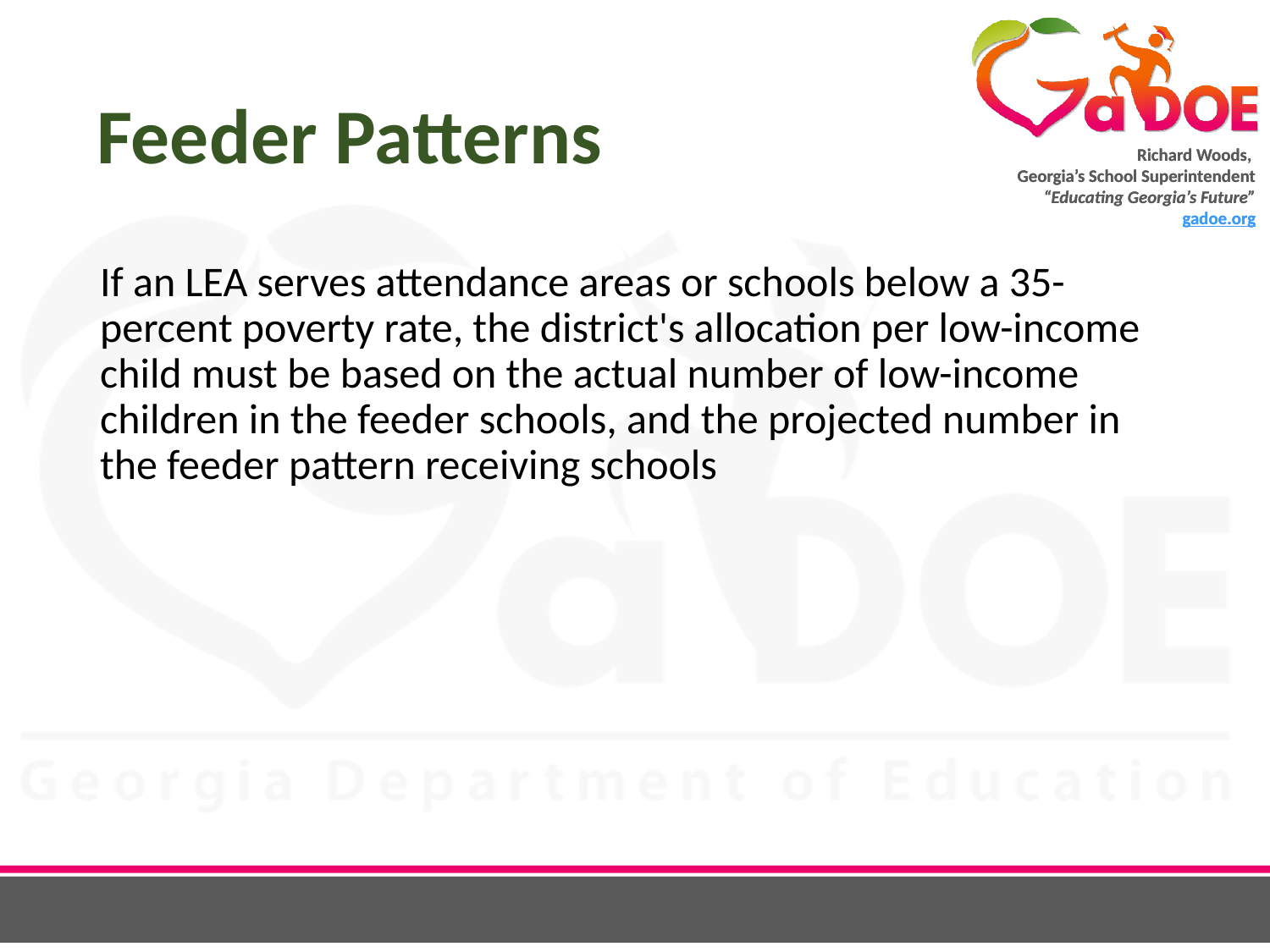

# Feeder Patterns
If an LEA serves attendance areas or schools below a 35-percent poverty rate, the district's allocation per low-income child must be based on the actual number of low-income children in the feeder schools, and the projected number in the feeder pattern receiving schools